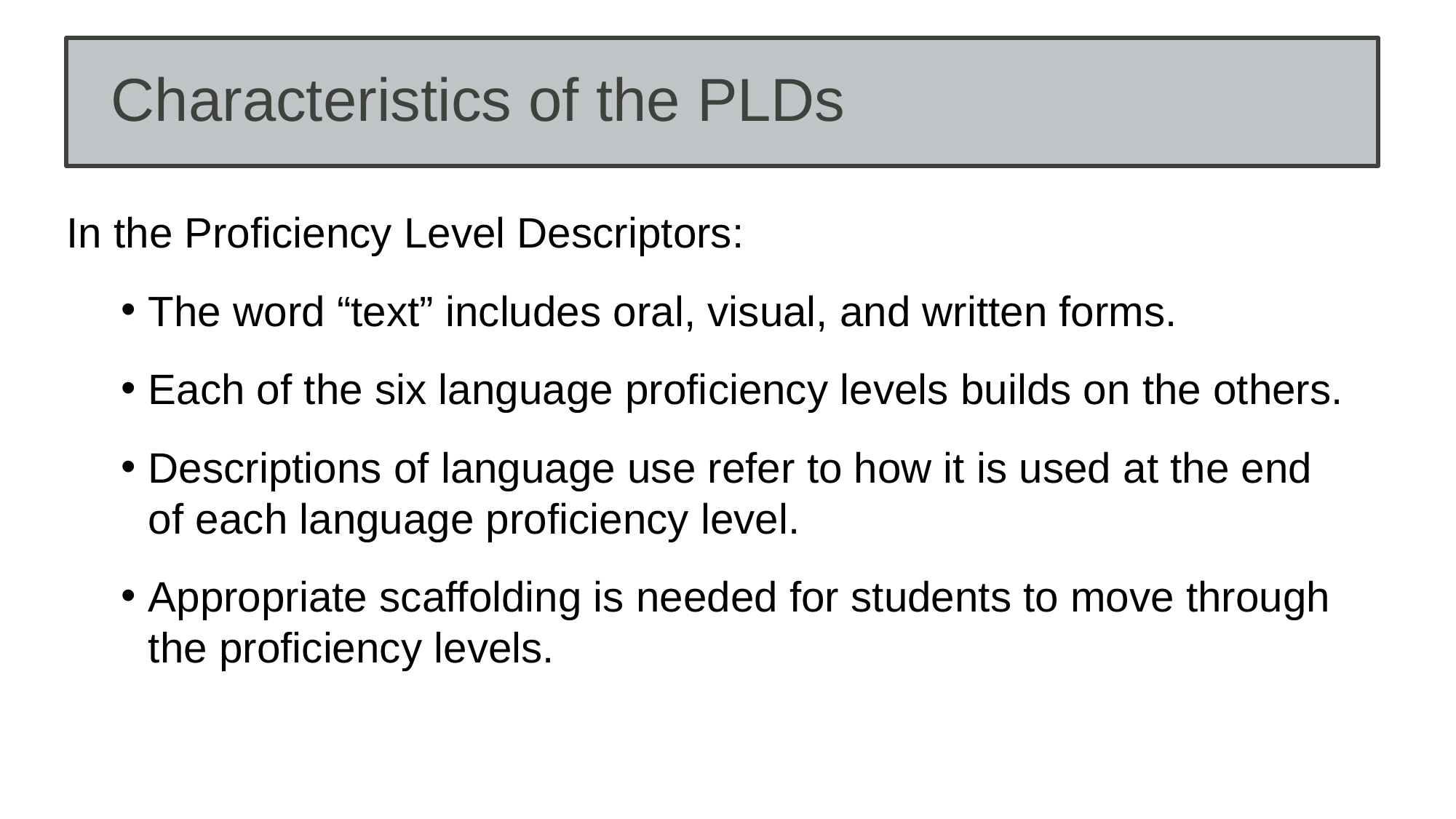

Characteristics of the PLDs
In the Proficiency Level Descriptors:
The word “text” includes oral, visual, and written forms.
Each of the six language proficiency levels builds on the others.
Descriptions of language use refer to how it is used at the end of each language proficiency level.
Appropriate scaffolding is needed for students to move through the proficiency levels.